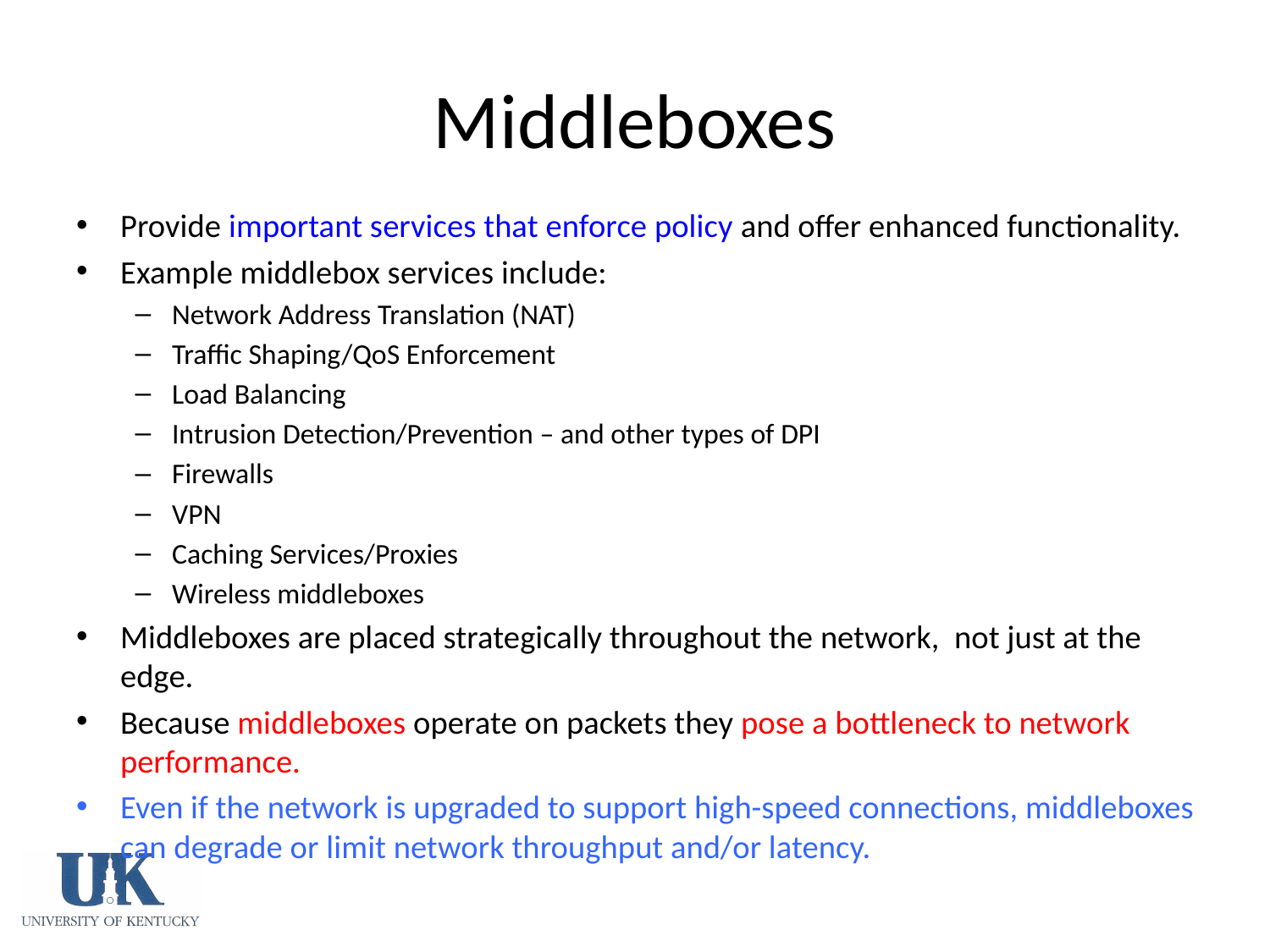

# Middleboxes
Provide important services that enforce policy and offer enhanced functionality.
Example middlebox services include:
Network Address Translation (NAT)
Traffic Shaping/QoS Enforcement
Load Balancing
Intrusion Detection/Prevention – and other types of DPI
Firewalls
VPN
Caching Services/Proxies
Wireless middleboxes
Middleboxes are placed strategically throughout the network,  not just at the edge.
Because middleboxes operate on packets they pose a bottleneck to network performance.
Even if the network is upgraded to support high-speed connections, middleboxes can degrade or limit network throughput and/or latency.